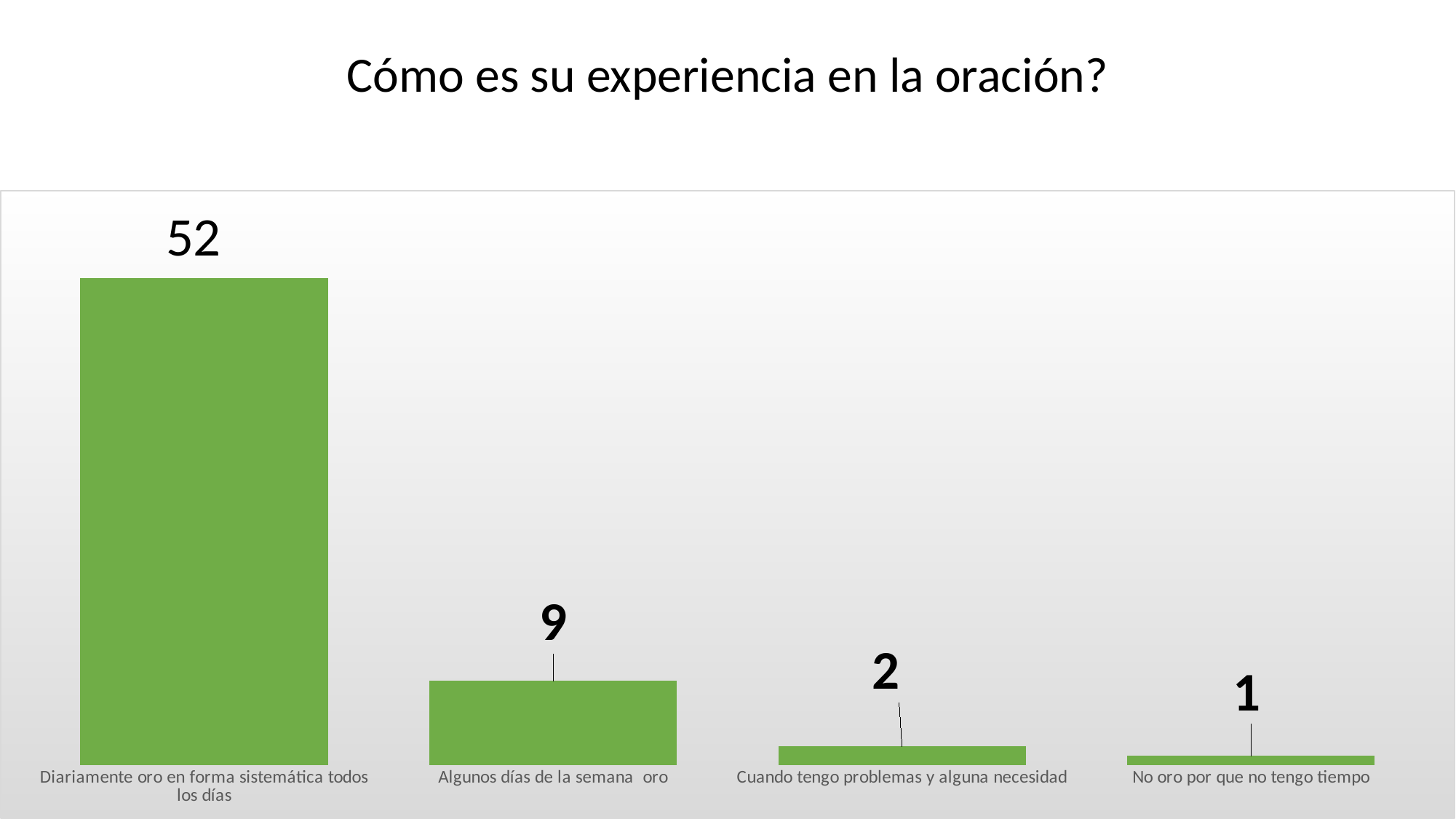

Cómo es su experiencia en la oración?

### Chart

| Category | Column1 |
|---|---|
| Diariamente oro en forma sistemática todos los días | 52.0 |
| Algunos días de la semana  oro | 9.0 |
| Cuando tengo problemas y alguna necesidad | 2.0 |
| No oro por que no tengo tiempo | 1.0 |